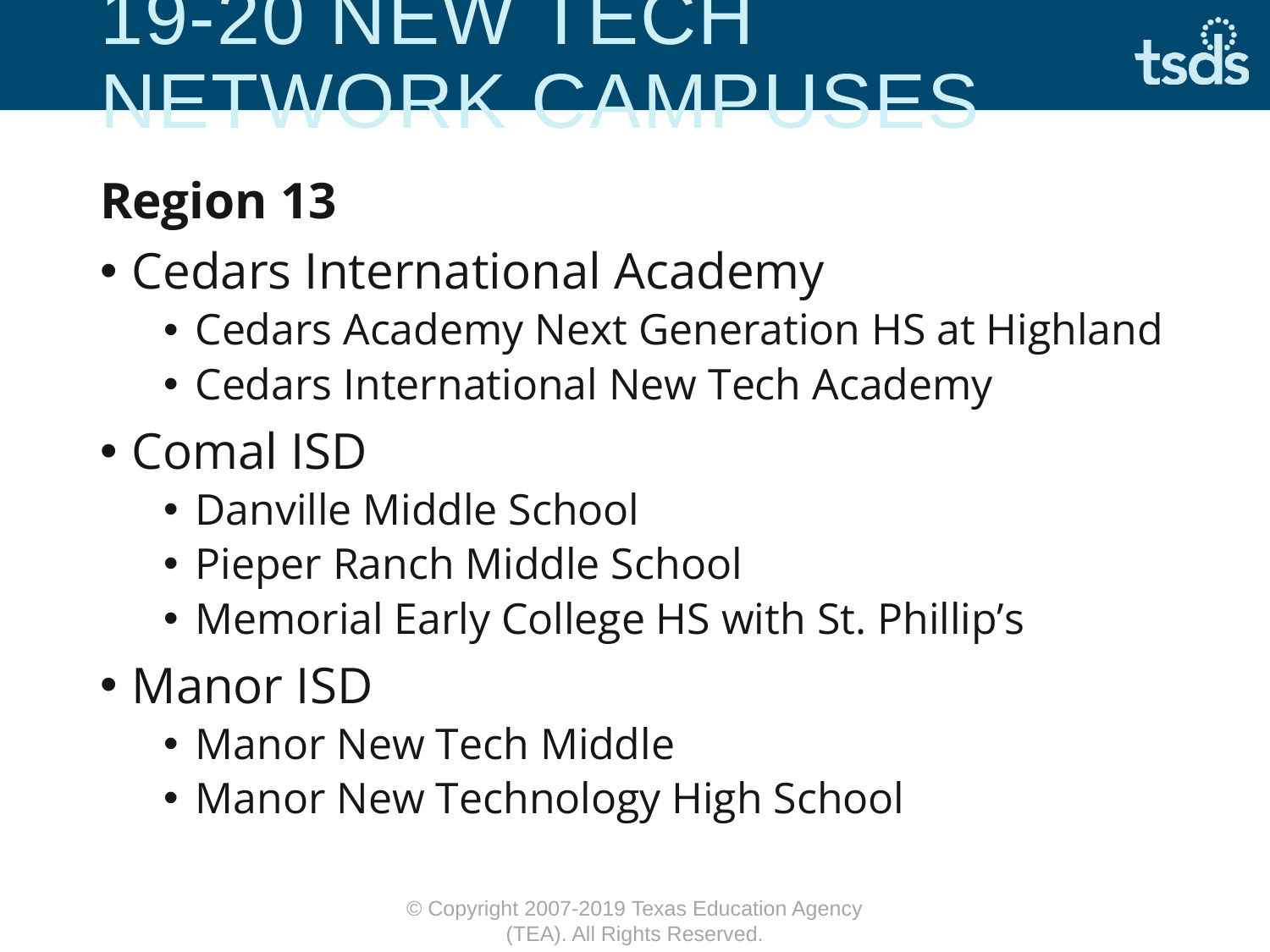

# 19-20 New Tech Network Campuses
Region 13
Cedars International Academy
Cedars Academy Next Generation HS at Highland
Cedars International New Tech Academy
Comal ISD
Danville Middle School
Pieper Ranch Middle School
Memorial Early College HS with St. Phillip’s
Manor ISD
Manor New Tech Middle
Manor New Technology High School